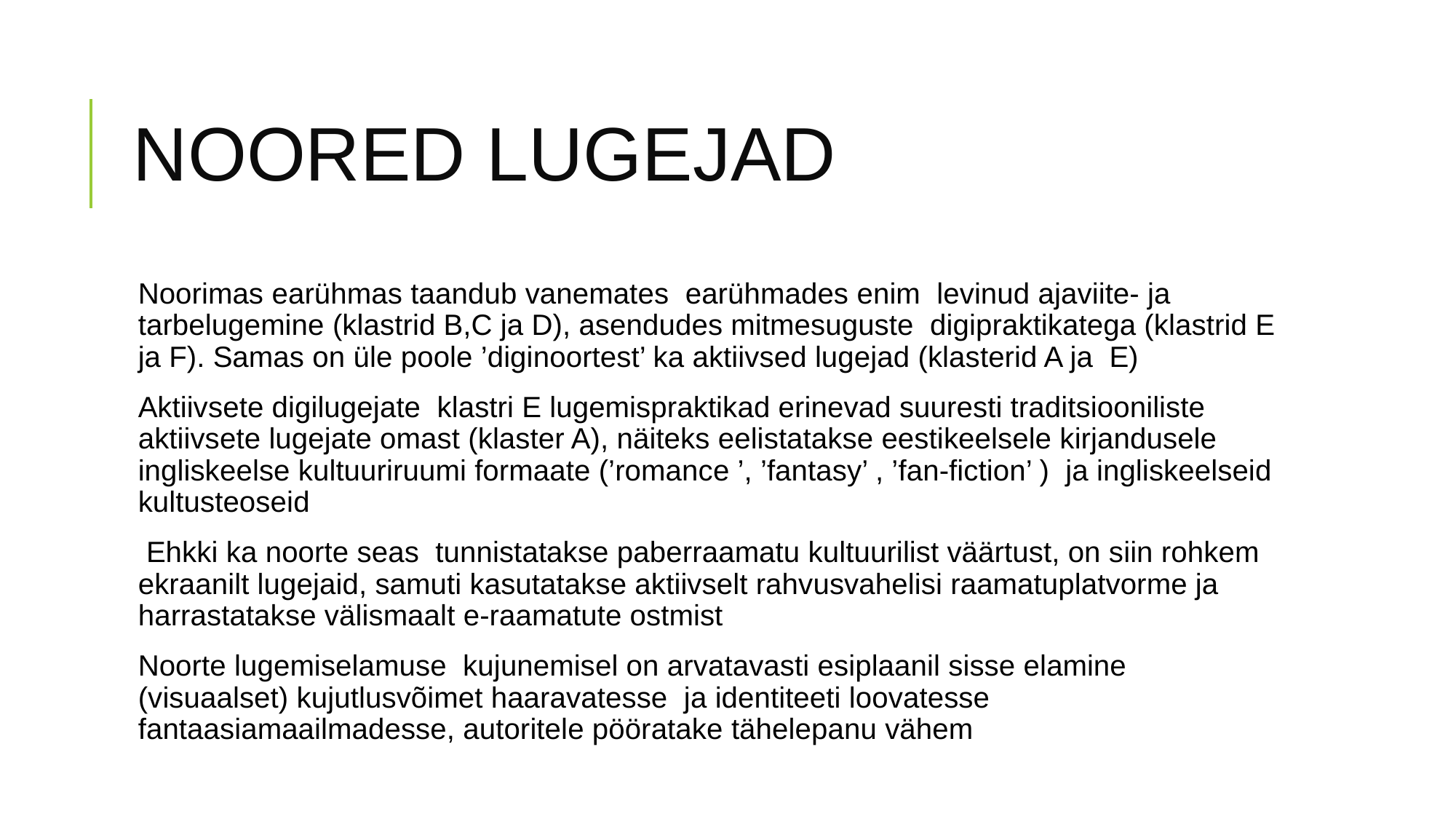

# NOORED LUGEJAD
Noorimas earühmas taandub vanemates  earühmades enim  levinud ajaviite- ja tarbelugemine (klastrid B,C ja D), asendudes mitmesuguste  digipraktikatega (klastrid E ja F). Samas on üle poole ’diginoortest’ ka aktiivsed lugejad (klasterid A ja  E)
Aktiivsete digilugejate  klastri E lugemispraktikad erinevad suuresti traditsiooniliste aktiivsete lugejate omast (klaster A), näiteks eelistatakse eestikeelsele kirjandusele ingliskeelse kultuuriruumi formaate (’romance ’, ’fantasy’ , ’fan-fiction’ )  ja ingliskeelseid kultusteoseid
 Ehkki ka noorte seas  tunnistatakse paberraamatu kultuurilist väärtust, on siin rohkem ekraanilt lugejaid, samuti kasutatakse aktiivselt rahvusvahelisi raamatuplatvorme ja harrastatakse välismaalt e-raamatute ostmist
Noorte lugemiselamuse  kujunemisel on arvatavasti esiplaanil sisse elamine (visuaalset) kujutlusvõimet haaravatesse  ja identiteeti loovatesse fantaasiamaailmadesse, autoritele pööratake tähelepanu vähem